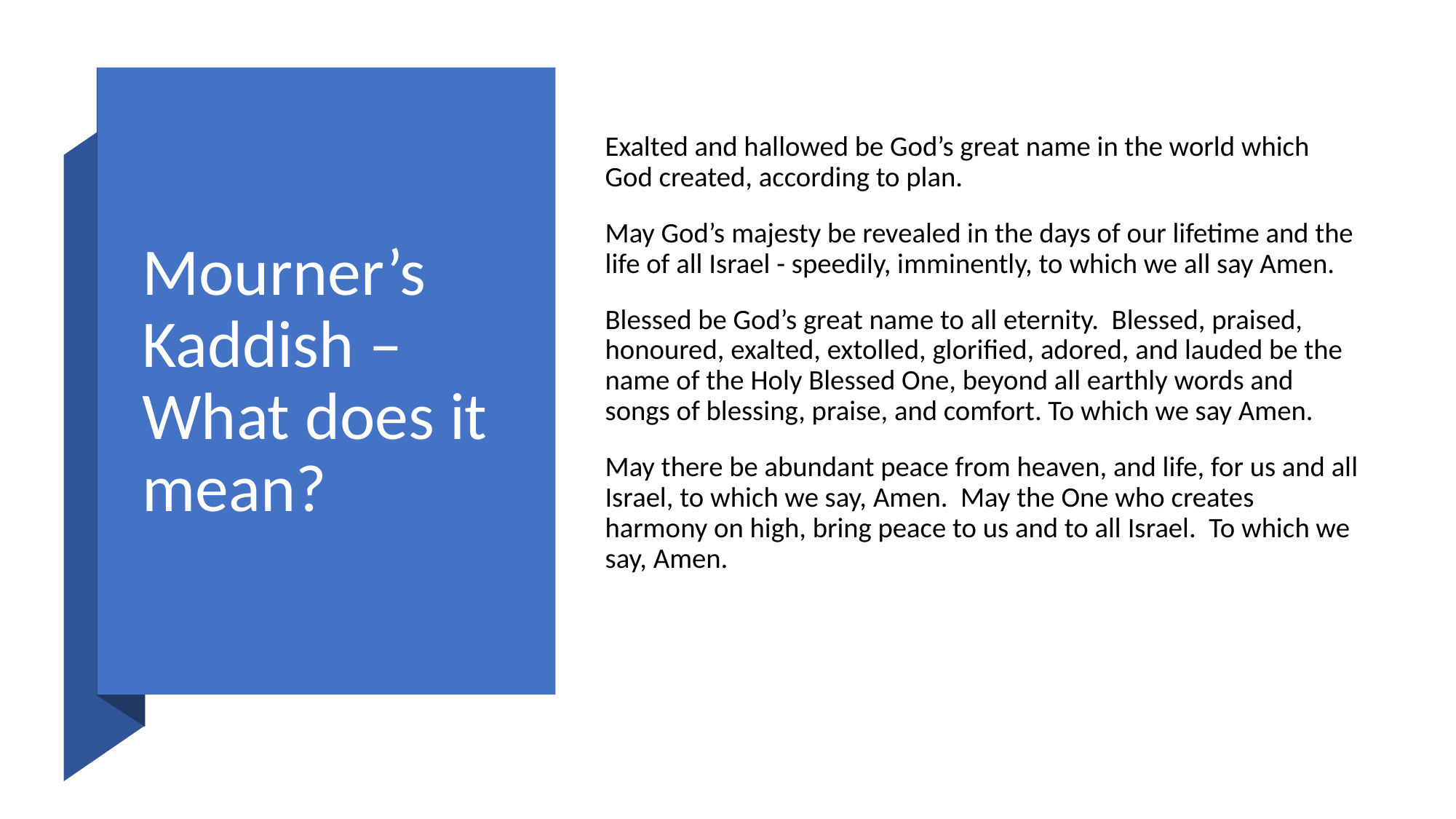

Exalted and hallowed be God’s great name in the world which God created, according to plan.
May God’s majesty be revealed in the days of our lifetime and the life of all Israel - speedily, imminently, to which we all say Amen.
Blessed be God’s great name to all eternity.  Blessed, praised, honoured, exalted, extolled, glorified, adored, and lauded be the name of the Holy Blessed One, beyond all earthly words and songs of blessing, praise, and comfort. To which we say Amen.
May there be abundant peace from heaven, and life, for us and all Israel, to which we say, Amen.  May the One who creates harmony on high, bring peace to us and to all Israel.  To which we say, Amen.

# Mourner’s Kaddish – What does it mean?